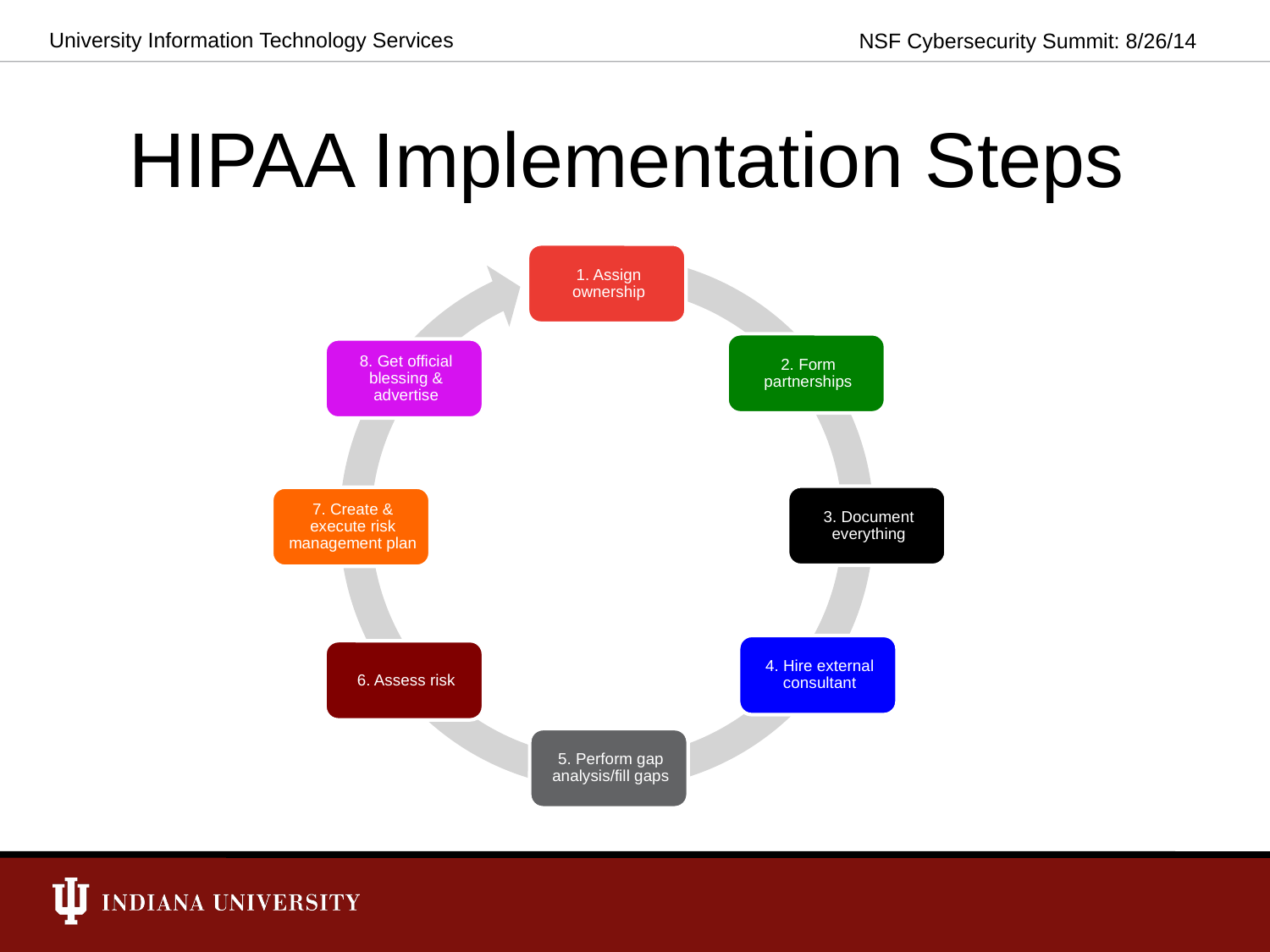

# HIPAA Implementation Steps
1. Assign ownership
2. Form partnerships
3. Document everything
4. Hire external consultant
5. Perform gap analysis/fill gaps
6. Assess risk
7. Create & execute risk management plan
8. Get official blessing & advertise